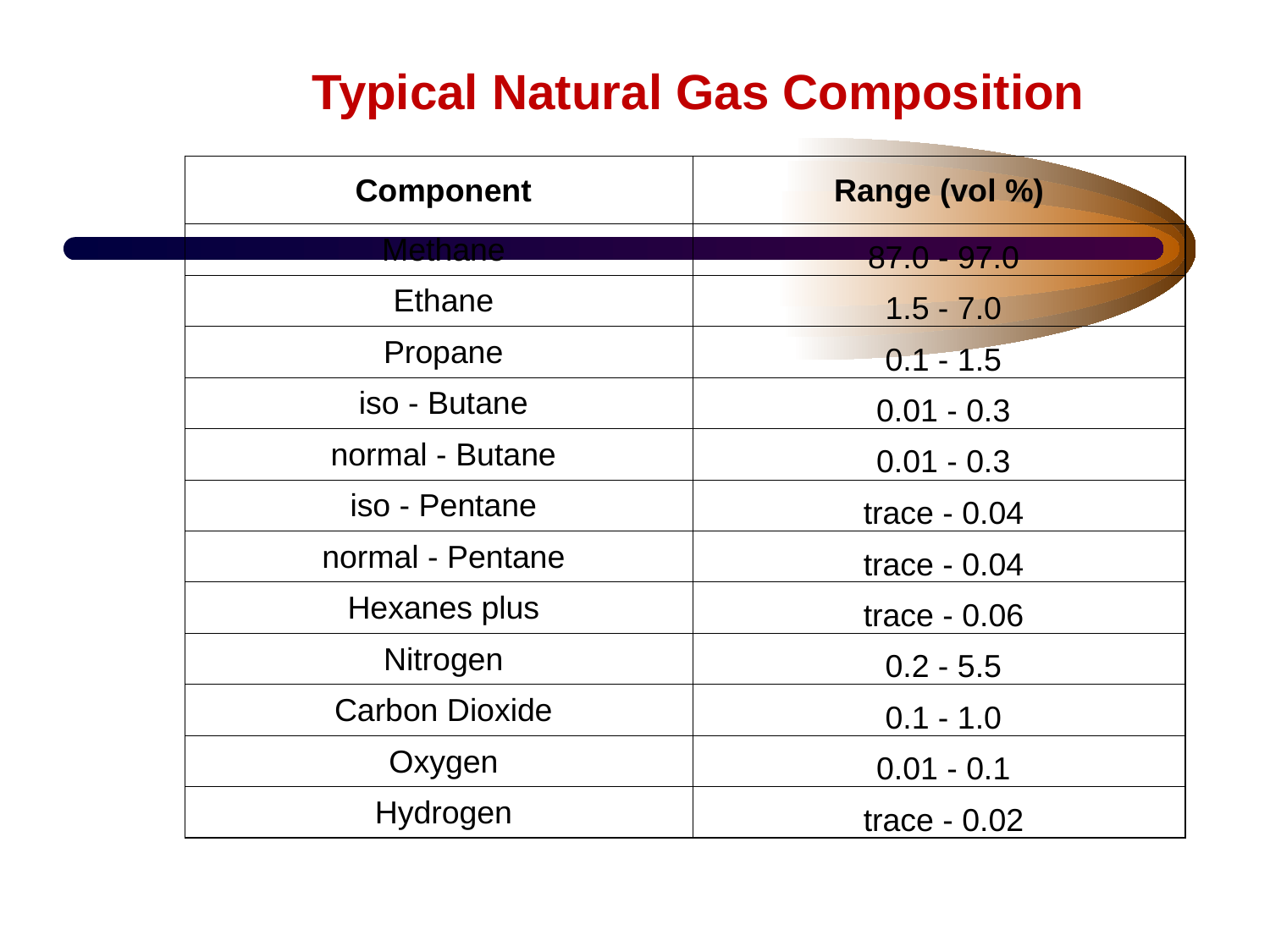

# Typical Natural Gas Composition
| Component | Range (vol %) |
| --- | --- |
| Methane | 87.0 - 97.0 |
| Ethane | 1.5 - 7.0 |
| Propane | 0.1 - 1.5 |
| iso - Butane | 0.01 - 0.3 |
| normal - Butane | 0.01 - 0.3 |
| iso - Pentane | trace - 0.04 |
| normal - Pentane | trace - 0.04 |
| Hexanes plus | trace - 0.06 |
| Nitrogen | 0.2 - 5.5 |
| Carbon Dioxide | 0.1 - 1.0 |
| Oxygen | 0.01 - 0.1 |
| Hydrogen | trace - 0.02 |